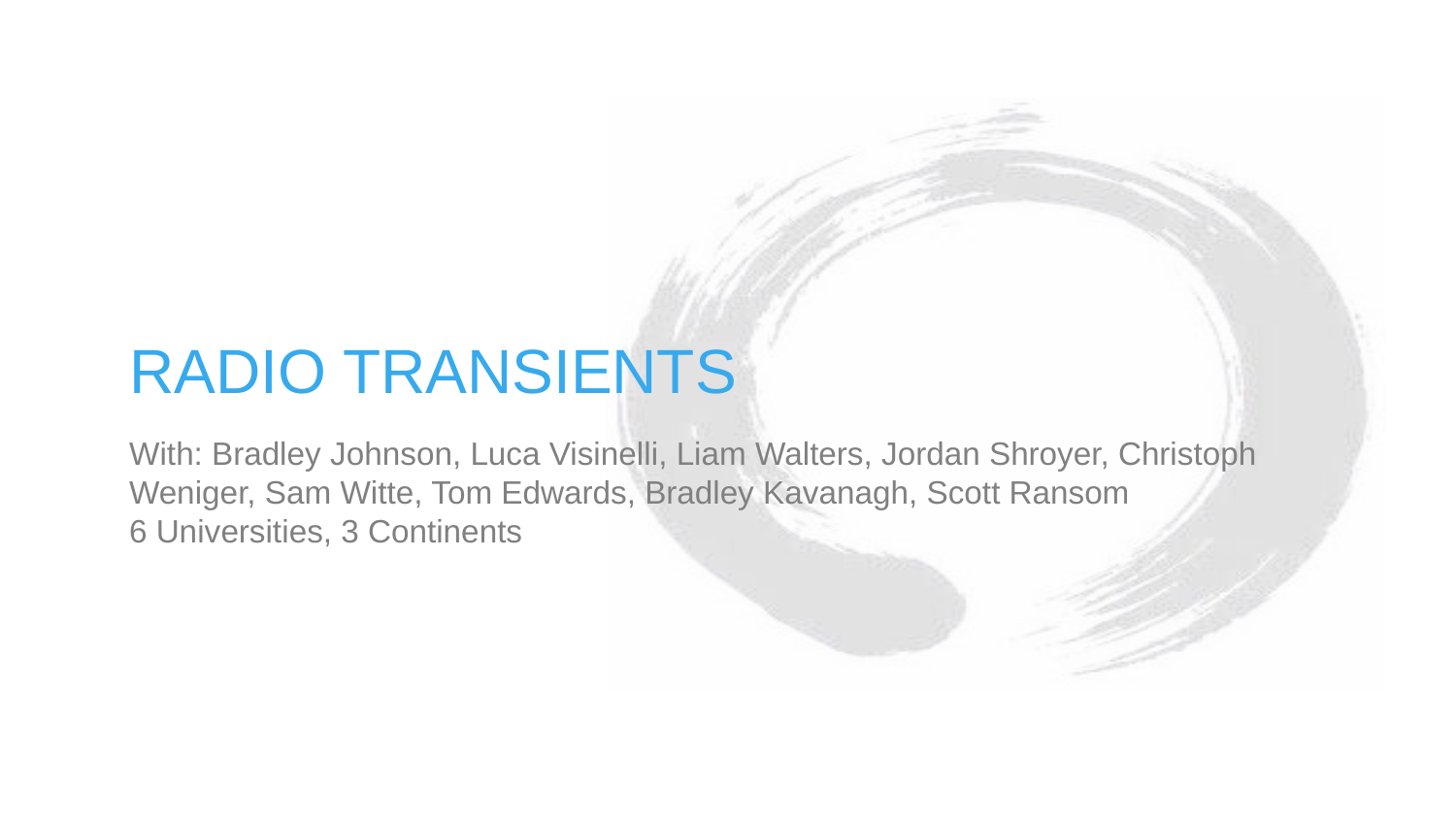

# Radio transients
With: Bradley Johnson, Luca Visinelli, Liam Walters, Jordan Shroyer, Christoph Weniger, Sam Witte, Tom Edwards, Bradley Kavanagh, Scott Ransom
6 Universities, 3 Continents